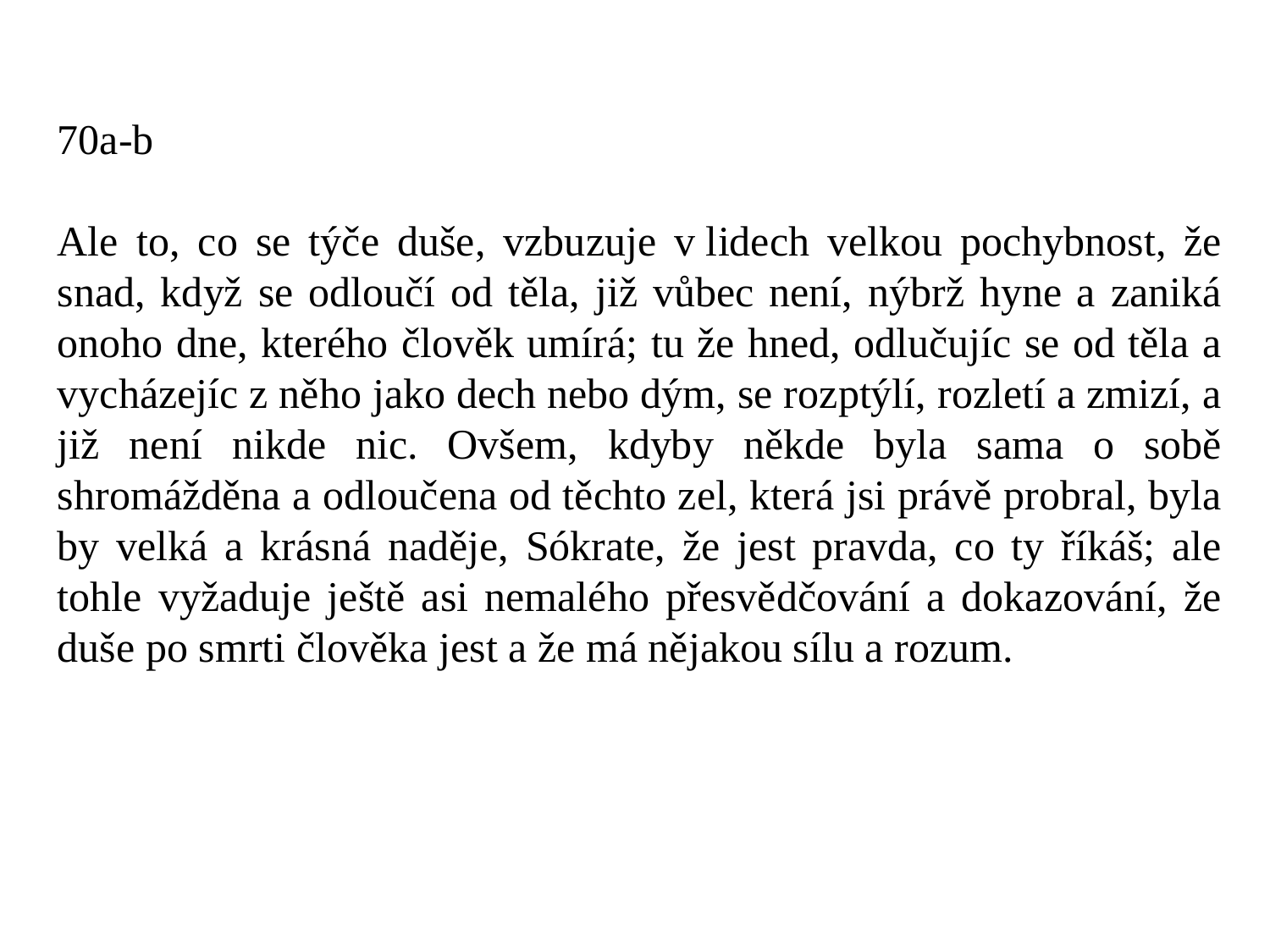

70a-b

Ale to, co se týče duše, vzbuzuje v lidech velkou pochybnost, že snad, když se odloučí od těla, již vůbec není, nýbrž hyne a zaniká onoho dne, kterého člověk umírá; tu že hned, odlučujíc se od těla a vycházejíc z něho jako dech nebo dým, se rozptýlí, rozletí a zmizí, a již není nikde nic. Ovšem, kdyby někde byla sama o sobě shromážděna a odloučena od těchto zel, která jsi právě probral, byla by velká a krásná naděje, Sókrate, že jest pravda, co ty říkáš; ale tohle vyžaduje ještě asi nemalého přesvědčování a dokazování, že duše po smrti člověka jest a že má nějakou sílu a rozum.